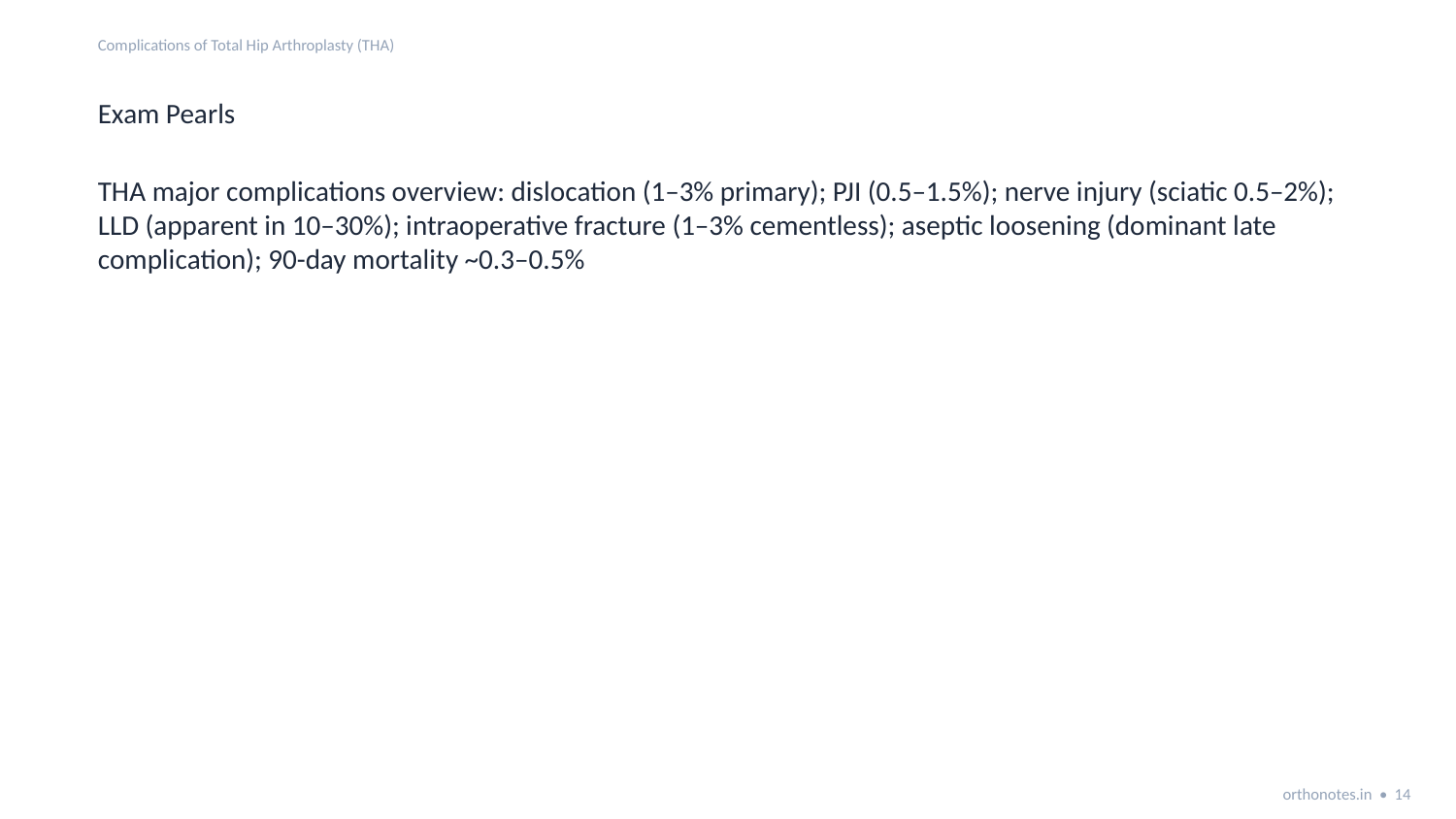

Complications of Total Hip Arthroplasty (THA)
Exam Pearls
THA major complications overview: dislocation (1–3% primary); PJI (0.5–1.5%); nerve injury (sciatic 0.5–2%); LLD (apparent in 10–30%); intraoperative fracture (1–3% cementless); aseptic loosening (dominant late complication); 90-day mortality ~0.3–0.5%
orthonotes.in  •  14